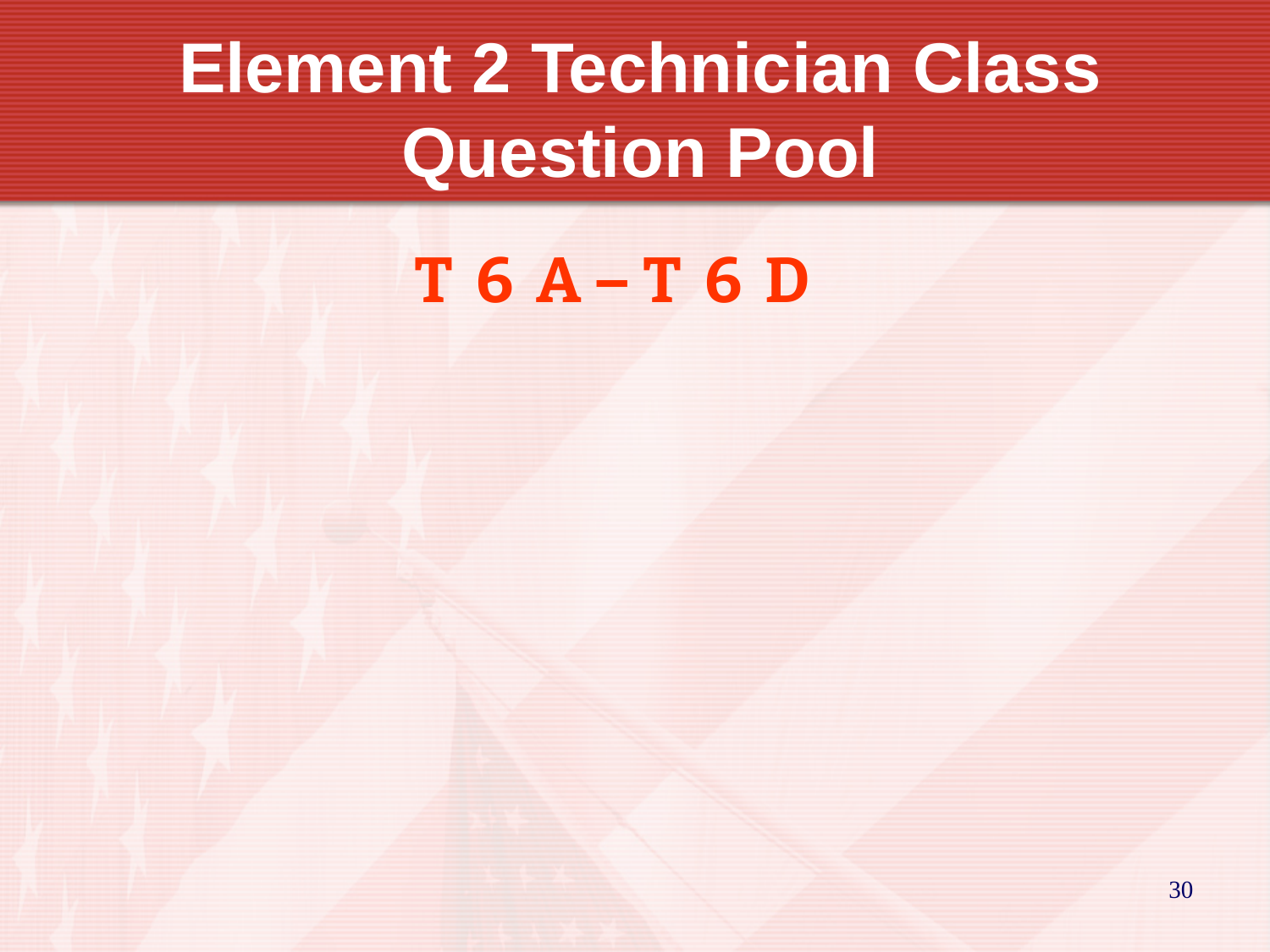

Element 2 Technician Class Question Pool
T  6  A – T  6  D
30